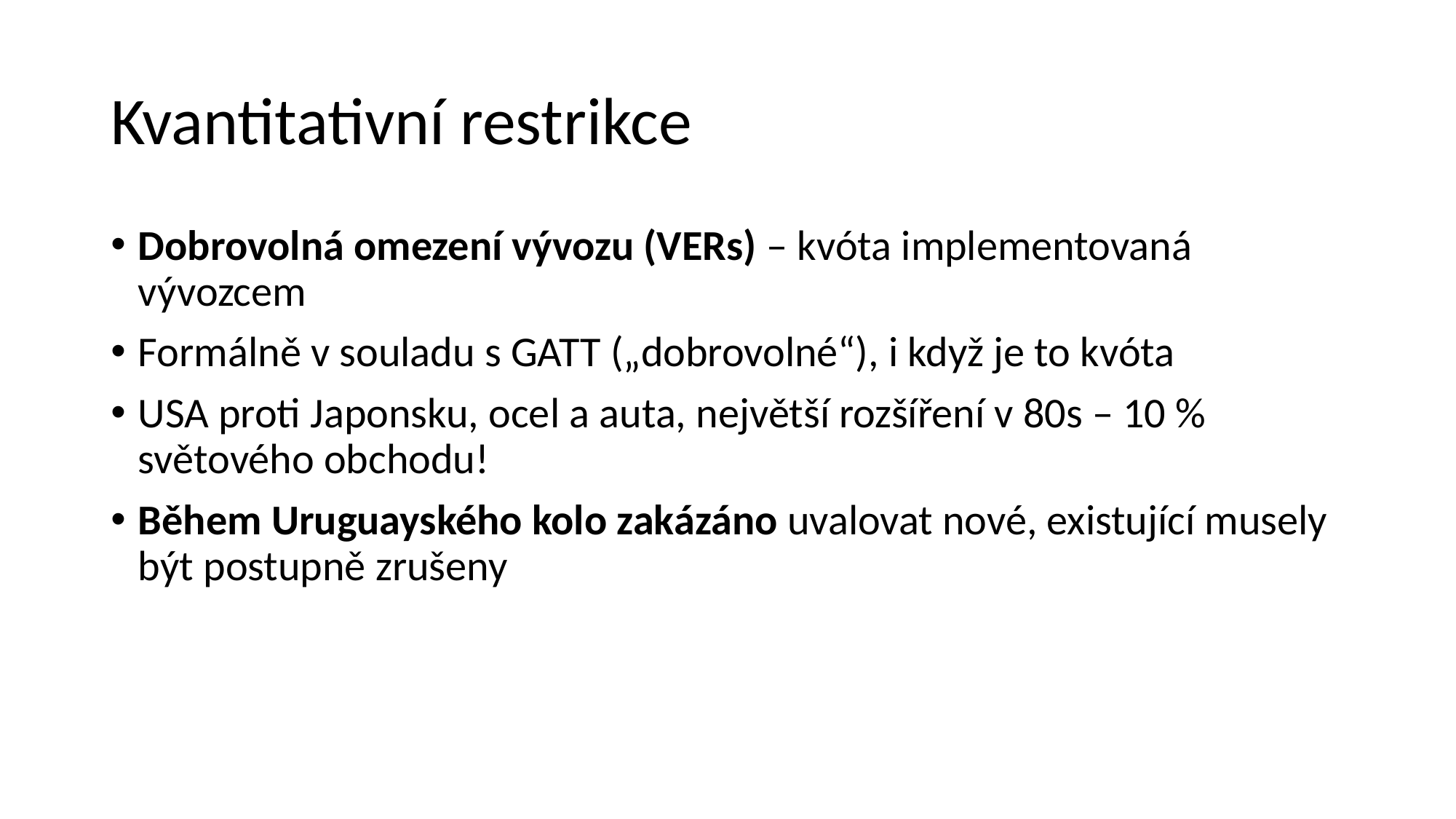

# Kvantitativní restrikce
Dobrovolná omezení vývozu (VERs) – kvóta implementovaná vývozcem
Formálně v souladu s GATT („dobrovolné“), i když je to kvóta
USA proti Japonsku, ocel a auta, největší rozšíření v 80s – 10 % světového obchodu!
Během Uruguayského kolo zakázáno uvalovat nové, existující musely být postupně zrušeny